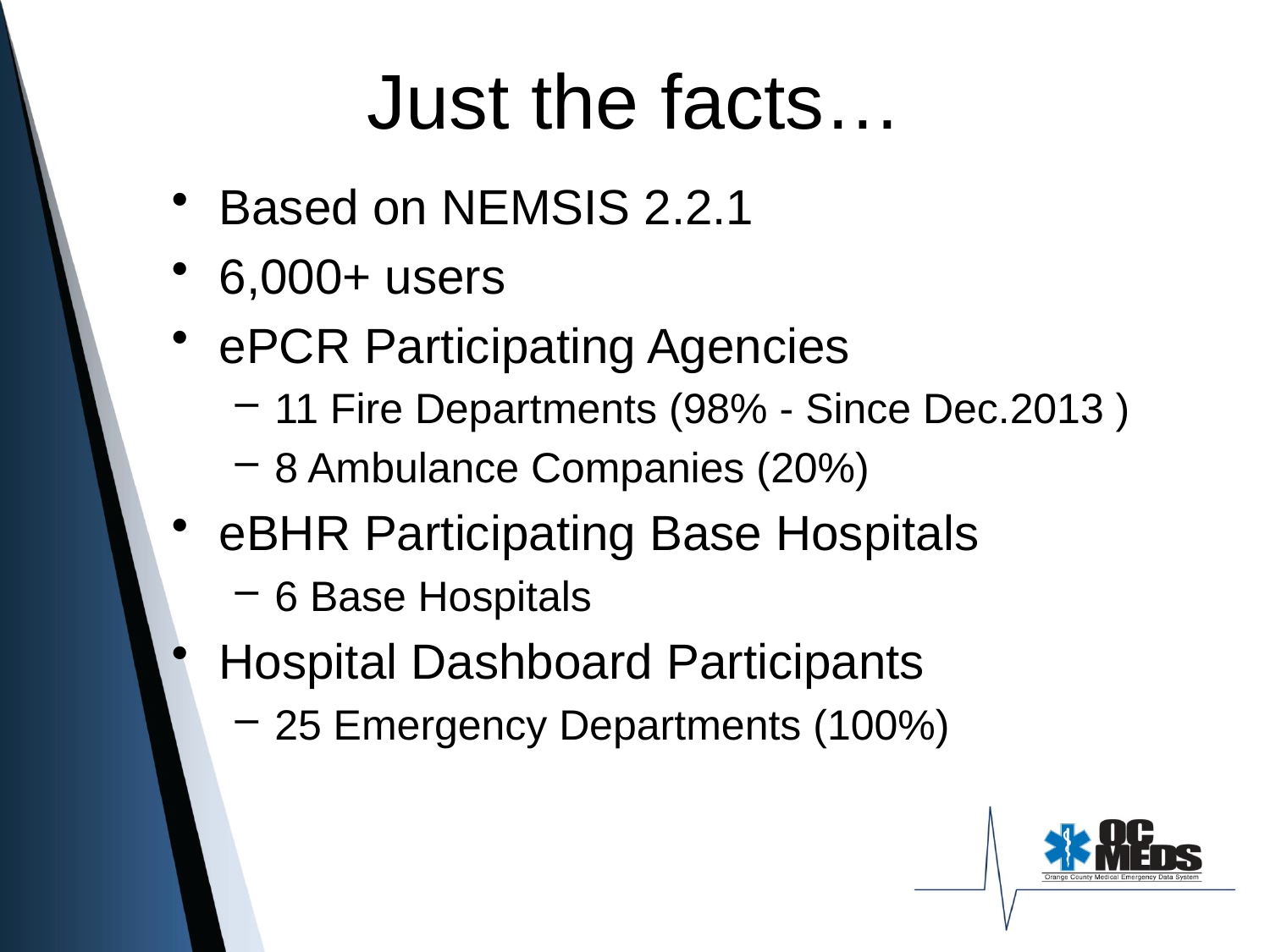

# Just the facts…
Based on NEMSIS 2.2.1
6,000+ users
ePCR Participating Agencies
11 Fire Departments (98% - Since Dec.2013 )
8 Ambulance Companies (20%)
eBHR Participating Base Hospitals
6 Base Hospitals
Hospital Dashboard Participants
25 Emergency Departments (100%)